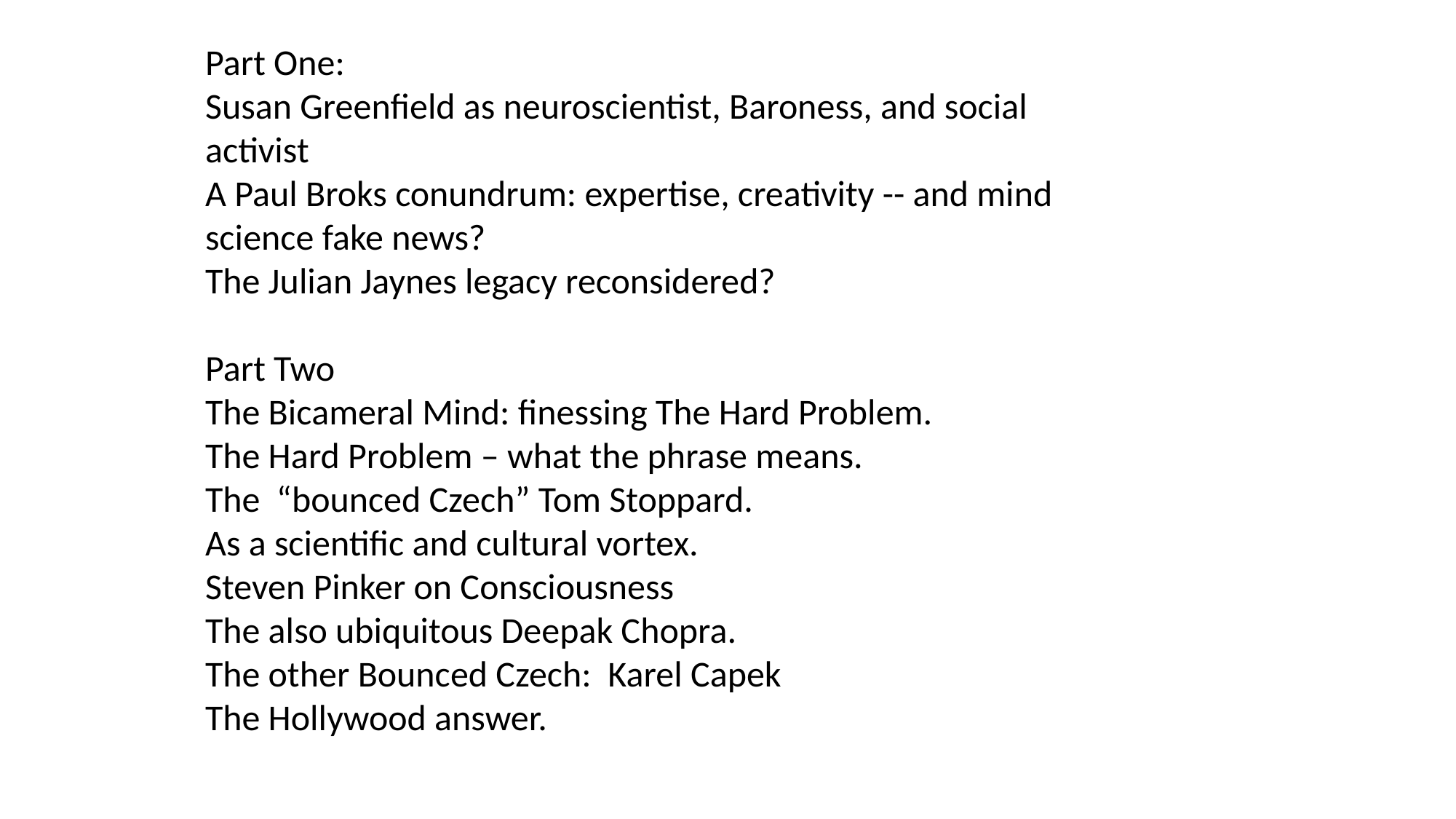

Part One:
Susan Greenfield as neuroscientist, Baroness, and social activist
A Paul Broks conundrum: expertise, creativity -- and mind science fake news?
The Julian Jaynes legacy reconsidered?

Part Two
The Bicameral Mind: finessing The Hard Problem.
The Hard Problem – what the phrase means.
The  “bounced Czech” Tom Stoppard.
As a scientific and cultural vortex.
Steven Pinker on Consciousness
The also ubiquitous Deepak Chopra.
The other Bounced Czech:  Karel Capek
The Hollywood answer.